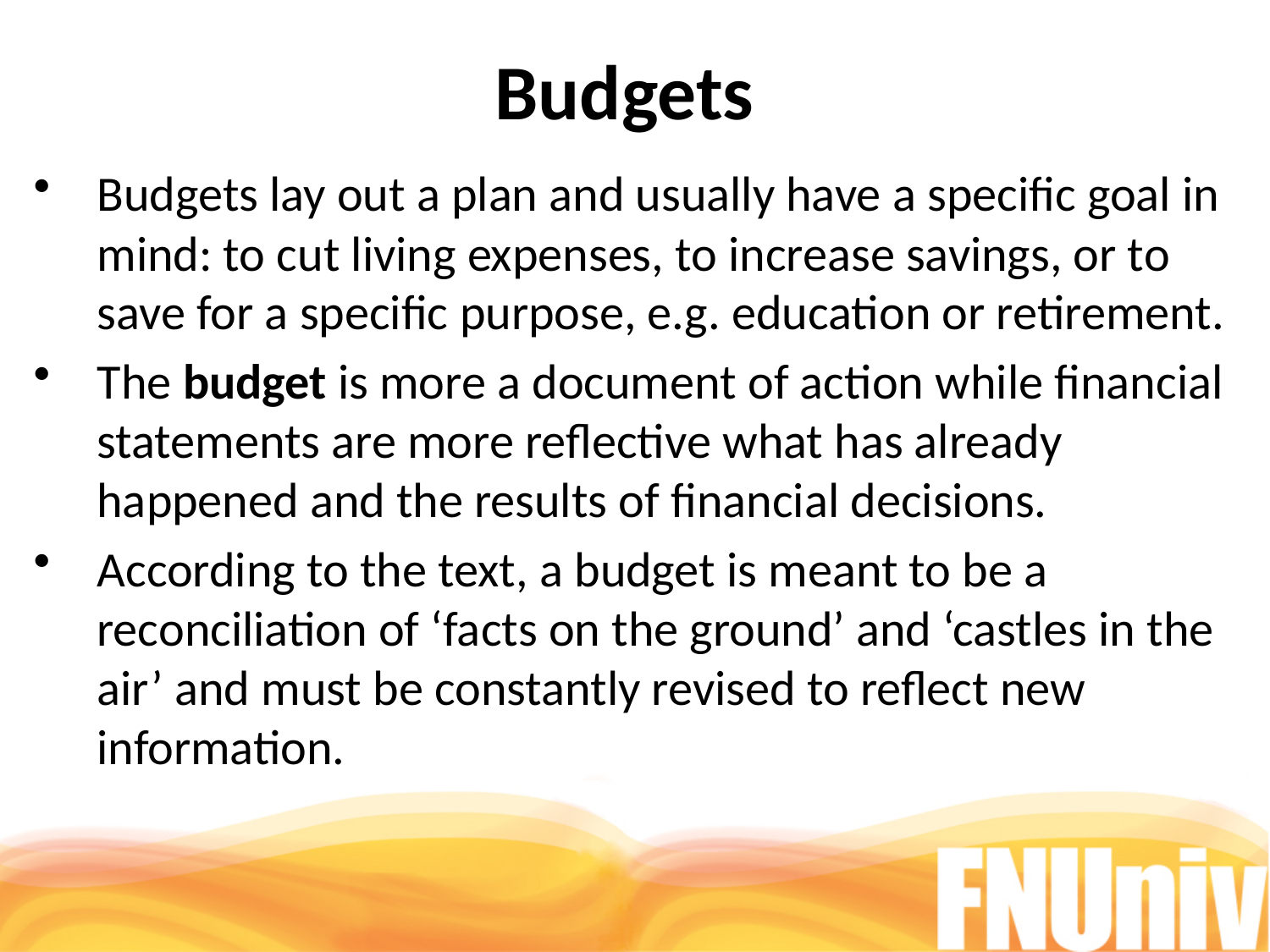

Budgets
Budgets lay out a plan and usually have a specific goal in mind: to cut living expenses, to increase savings, or to save for a specific purpose, e.g. education or retirement.
The budget is more a document of action while financial statements are more reflective what has already happened and the results of financial decisions.
According to the text, a budget is meant to be a reconciliation of ‘facts on the ground’ and ‘castles in the air’ and must be constantly revised to reflect new information.